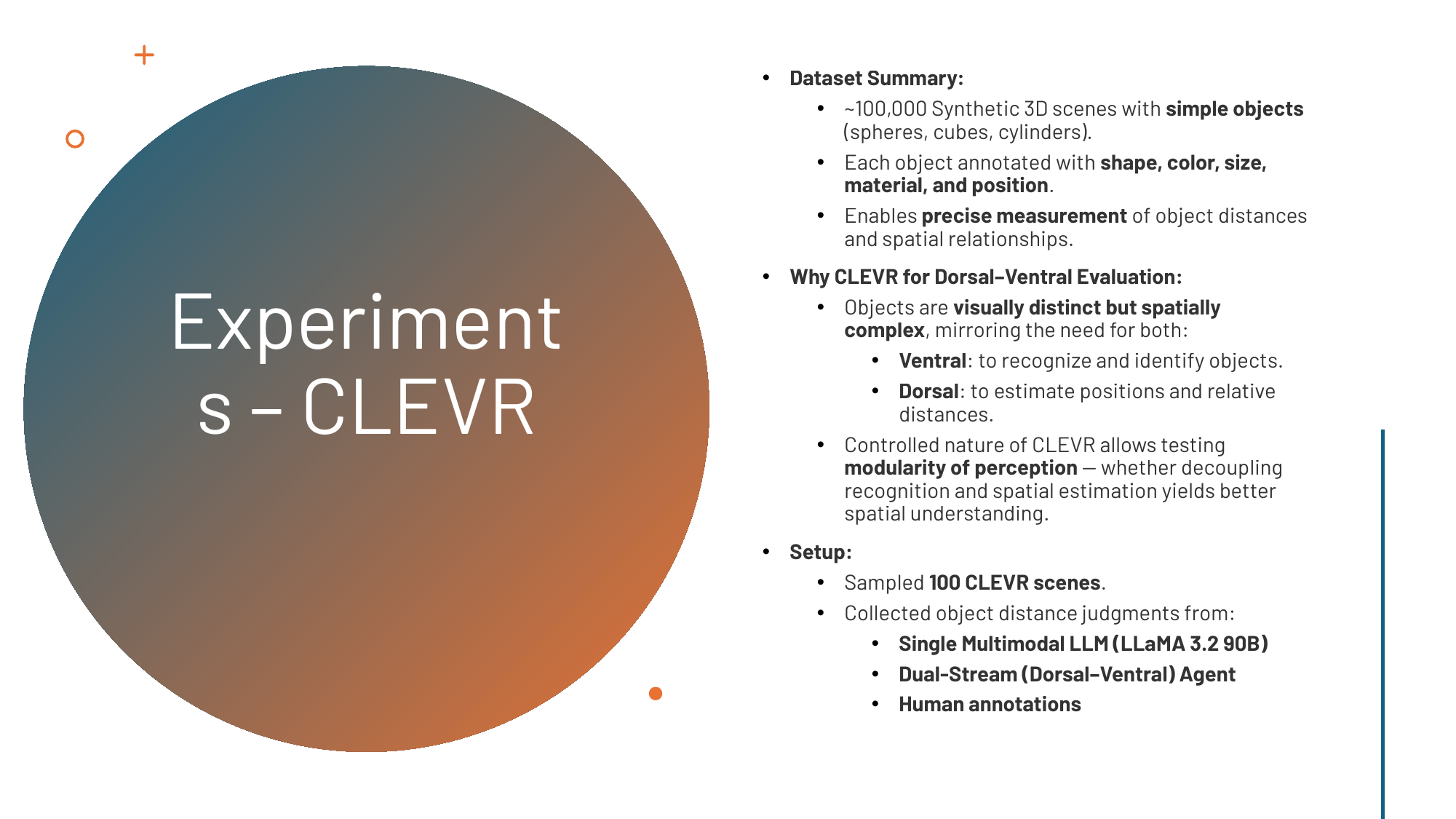

Dataset Summary:
~100,000 Synthetic 3D scenes with simple objects (spheres, cubes, cylinders).
Each object annotated with shape, color, size, material, and position.
Enables precise measurement of object distances and spatial relationships.
Why CLEVR for Dorsal–Ventral Evaluation:
Objects are visually distinct but spatially complex, mirroring the need for both:
Ventral: to recognize and identify objects.
Dorsal: to estimate positions and relative distances.
Controlled nature of CLEVR allows testing modularity of perception — whether decoupling recognition and spatial estimation yields better spatial understanding.
Setup:
Sampled 100 CLEVR scenes.
Collected object distance judgments from:
Single Multimodal LLM (LLaMA 3.2 90B)
Dual-Stream (Dorsal–Ventral) Agent
Human annotations

# Experiments – CLEVR